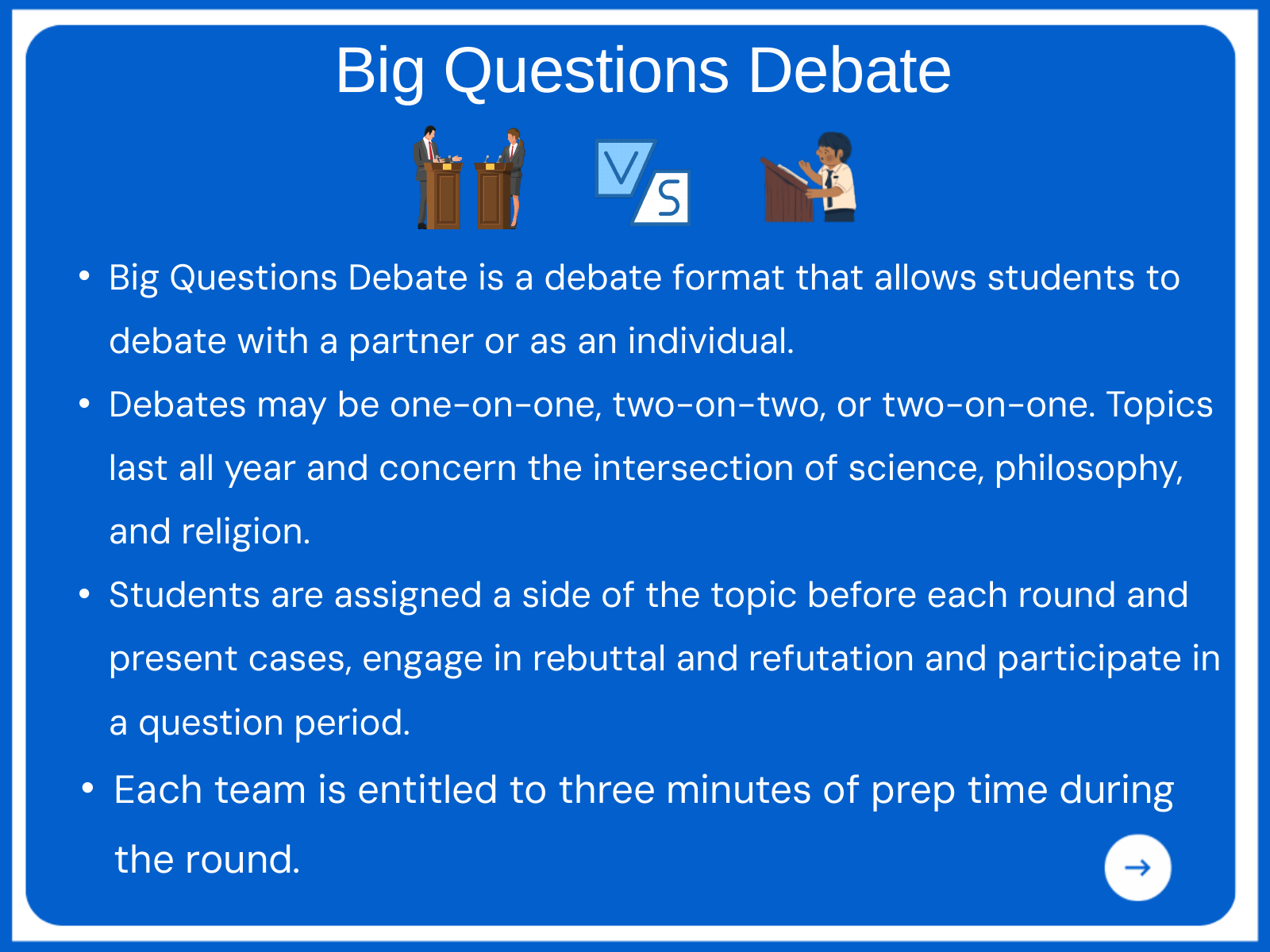

Big Questions Debate

Big Questions Debate is a debate format that allows students to debate with a partner or as an individual.
Debates may be one-on-one, two-on-two, or two-on-one. Topics last all year and concern the intersection of science, philosophy, and religion.
Students are assigned a side of the topic before each round and present cases, engage in rebuttal and refutation and participate in a question period.
Each team is entitled to three minutes of prep time during the round.